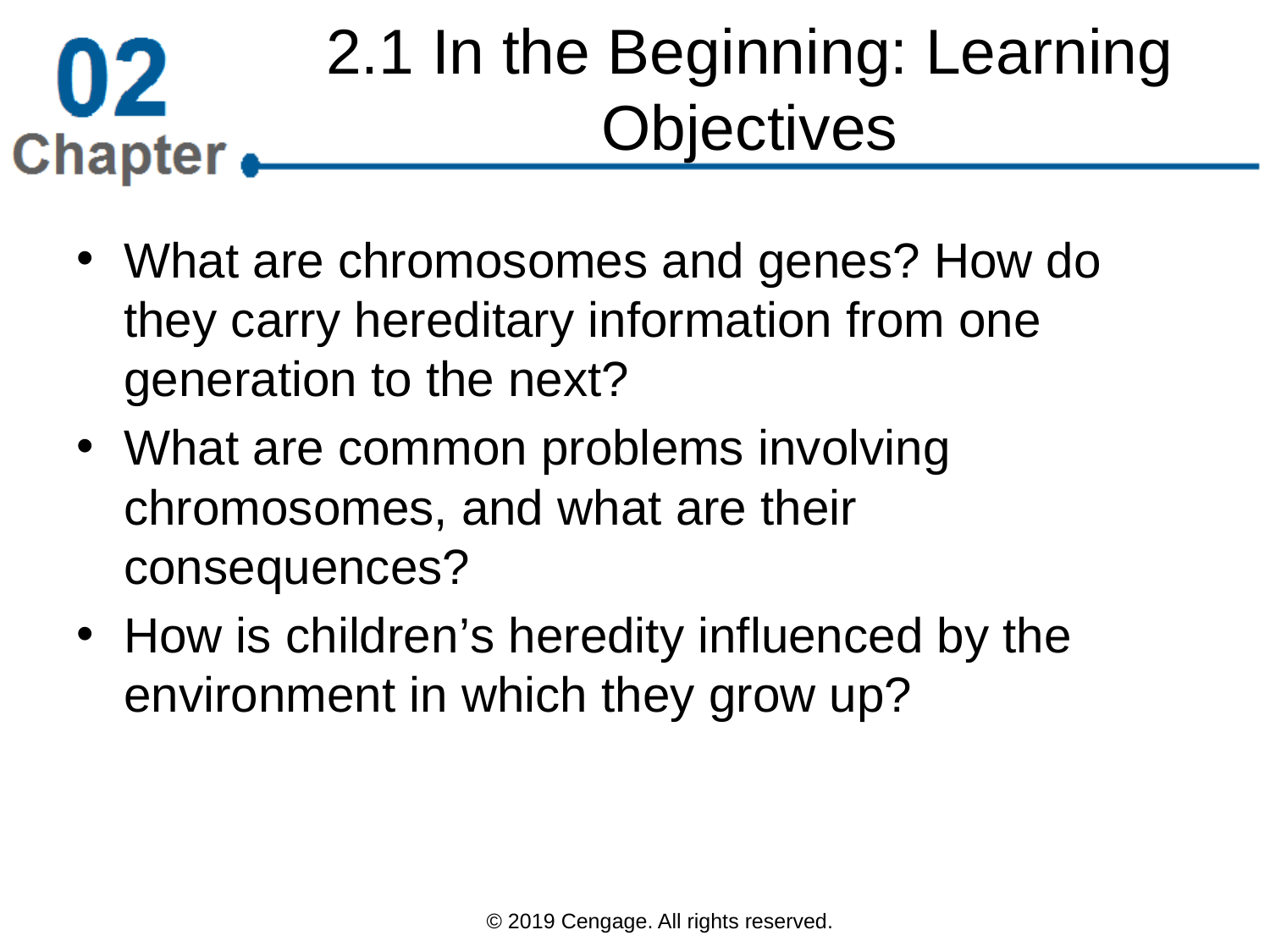

# 2.1 In the Beginning: Learning Objectives
What are chromosomes and genes? How do they carry hereditary information from one generation to the next?
What are common problems involving chromosomes, and what are their consequences?
How is children’s heredity influenced by the environment in which they grow up?